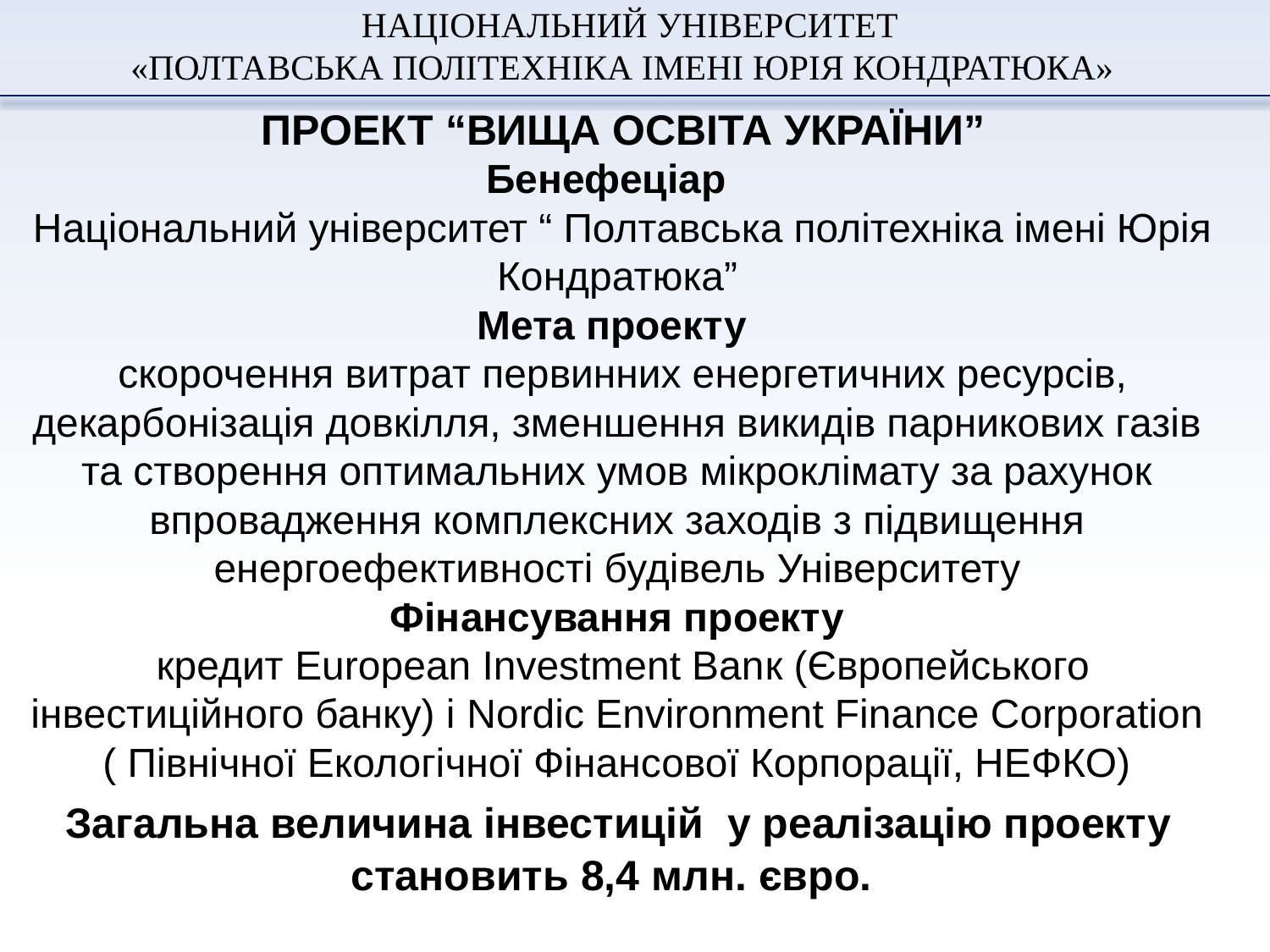

ПРОЕКТ “ВИЩА ОСВІТА УКРАЇНИ”
Бенефеціар
 Національний університет “ Полтавська політехніка імені Юрія Кондратюка”
Мета проекту
 скорочення витрат первинних енергетичних ресурсів, декарбонізація довкілля, зменшення викидів парникових газів та створення оптимальних умов мікроклімату за рахунок впровадження комплексних заходів з підвищення енергоефективності будівель Університету
 Фінансування проекту
 кредит European Investment Banк (Європейського інвестиційного банку) і Nordic Environment Finance Corporation ( Північної Екологічної Фінансової Корпорації, НЕФКО)
 Загальна величина інвестицій  у реалізацію проекту  становить 8,4 млн. євро.